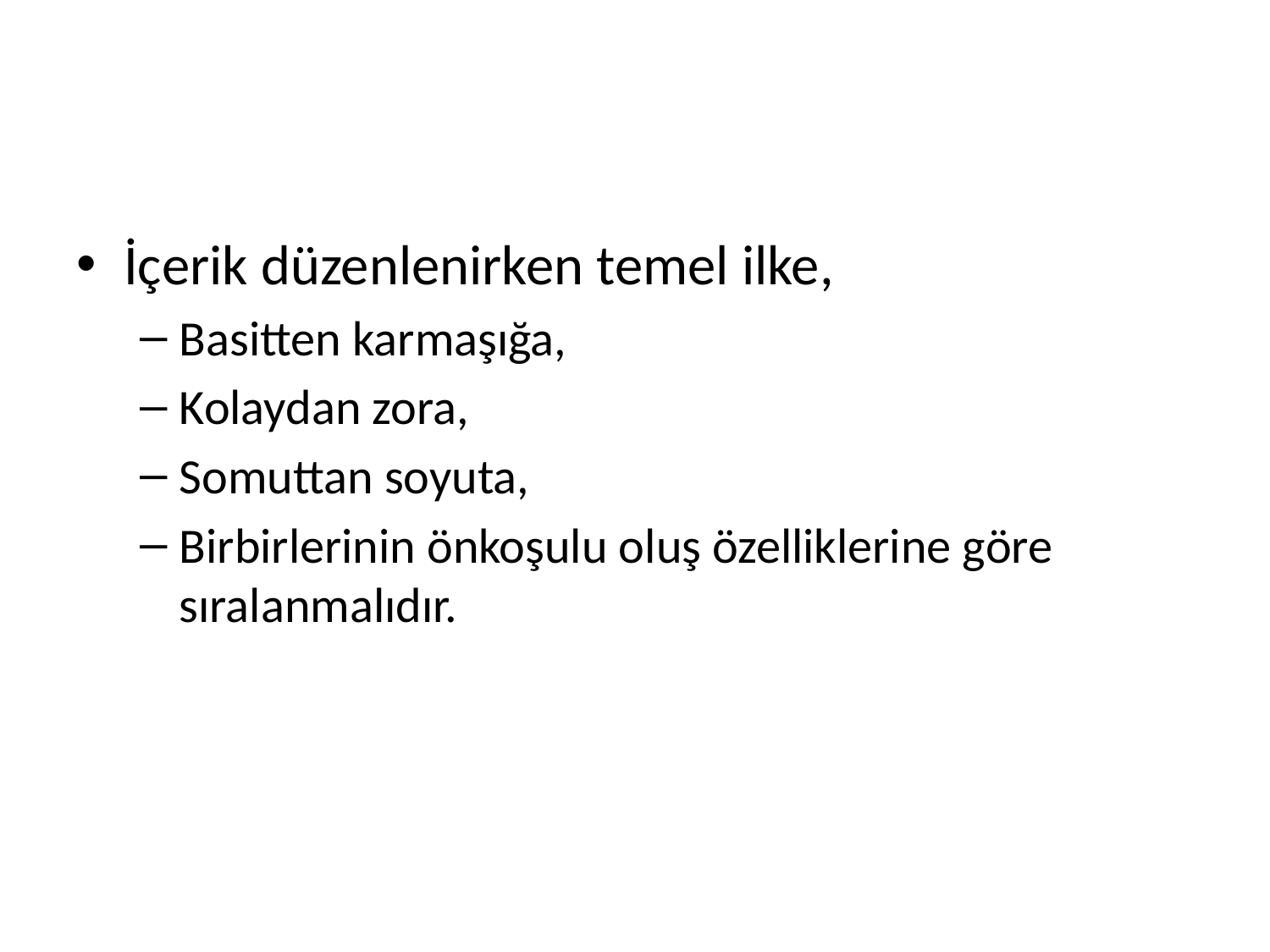

#
İçerik düzenlenirken temel ilke,
Basitten karmaşığa,
Kolaydan zora,
Somuttan soyuta,
Birbirlerinin önkoşulu oluş özelliklerine göre sıralanmalıdır.